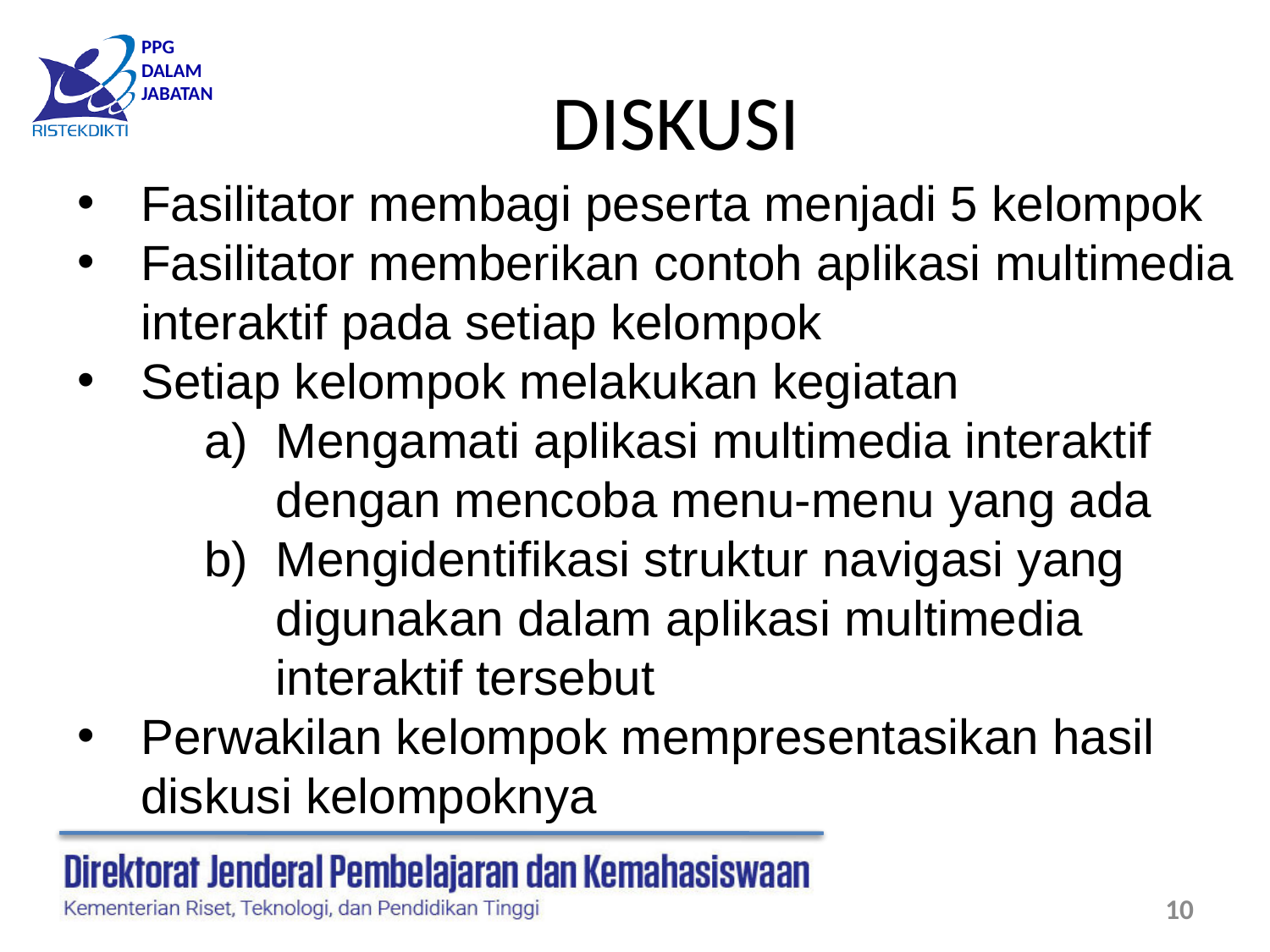

DISKUSI
Fasilitator membagi peserta menjadi 5 kelompok
Fasilitator memberikan contoh aplikasi multimedia interaktif pada setiap kelompok
Setiap kelompok melakukan kegiatan
Mengamati aplikasi multimedia interaktif dengan mencoba menu-menu yang ada
Mengidentifikasi struktur navigasi yang digunakan dalam aplikasi multimedia interaktif tersebut
Perwakilan kelompok mempresentasikan hasil diskusi kelompoknya

10